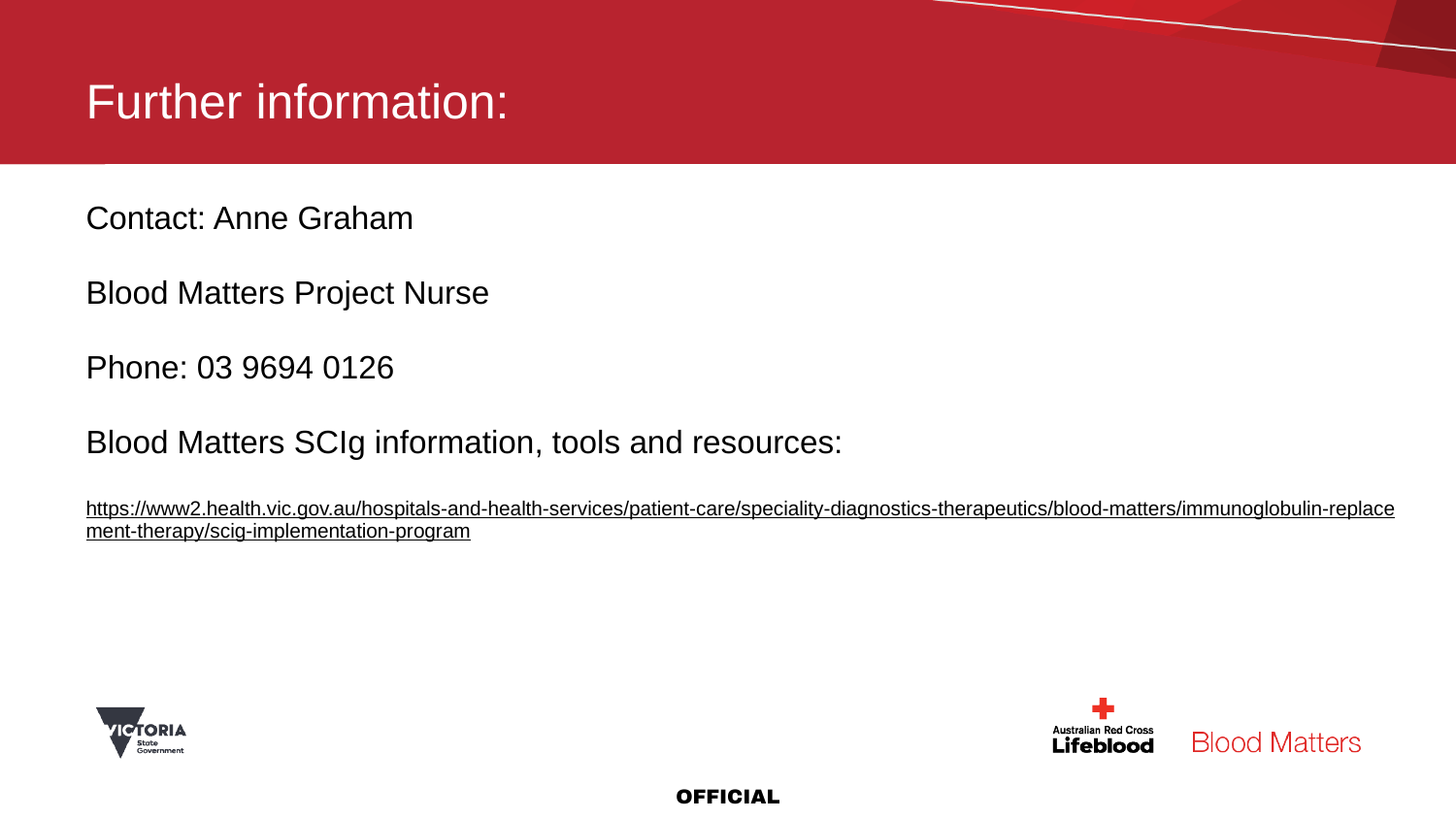

# Further information:
Contact: Anne Graham
Blood Matters Project Nurse
Phone: 03 9694 0126
Blood Matters SCIg information, tools and resources:
https://www2.health.vic.gov.au/hospitals-and-health-services/patient-care/speciality-diagnostics-therapeutics/blood-matters/immunoglobulin-replacement-therapy/scig-implementation-program